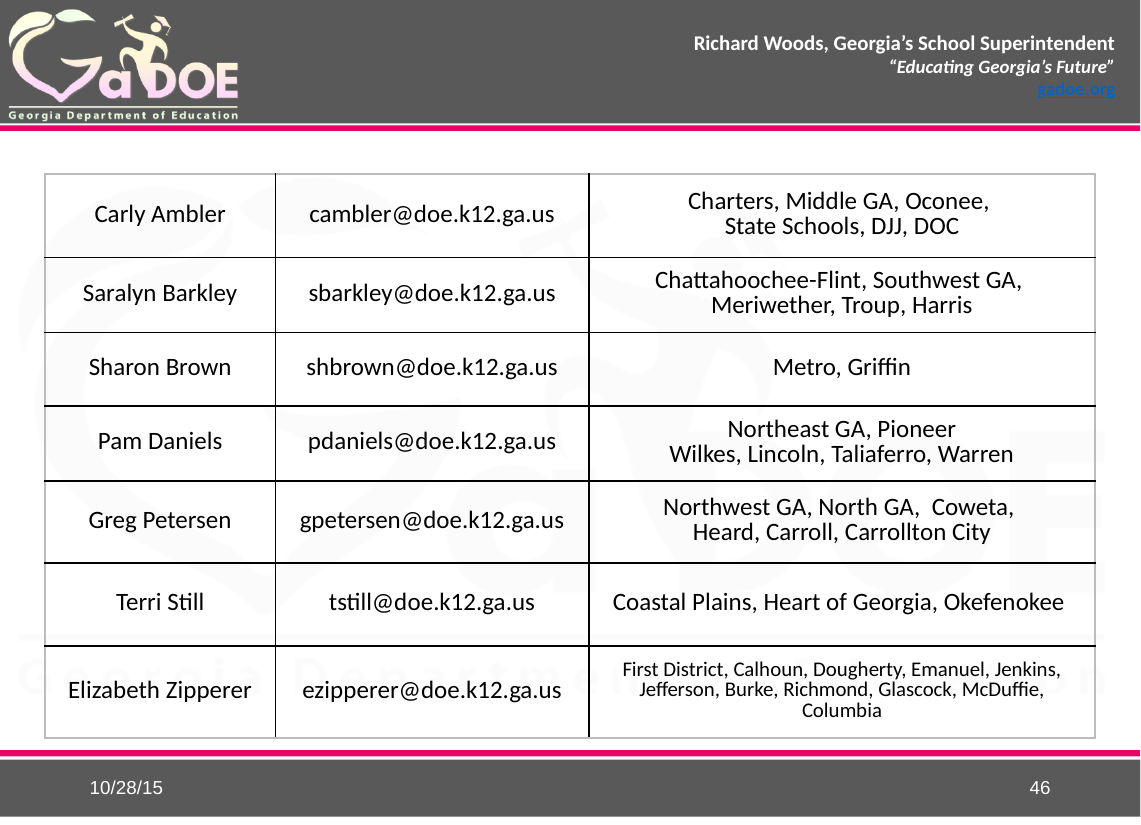

| Carly Ambler | cambler@doe.k12.ga.us | Charters, Middle GA, Oconee, State Schools, DJJ, DOC |
| --- | --- | --- |
| Saralyn Barkley | sbarkley@doe.k12.ga.us | Chattahoochee-Flint, Southwest GA, Meriwether, Troup, Harris |
| Sharon Brown | shbrown@doe.k12.ga.us | Metro, Griffin |
| Pam Daniels | pdaniels@doe.k12.ga.us | Northeast GA, Pioneer Wilkes, Lincoln, Taliaferro, Warren |
| Greg Petersen | gpetersen@doe.k12.ga.us | Northwest GA, North GA, Coweta, Heard, Carroll, Carrollton City |
| Terri Still | tstill@doe.k12.ga.us | Coastal Plains, Heart of Georgia, Okefenokee |
| Elizabeth Zipperer | ezipperer@doe.k12.ga.us | First District, Calhoun, Dougherty, Emanuel, Jenkins, Jefferson, Burke, Richmond, Glascock, McDuffie, Columbia |
10/28/15
46